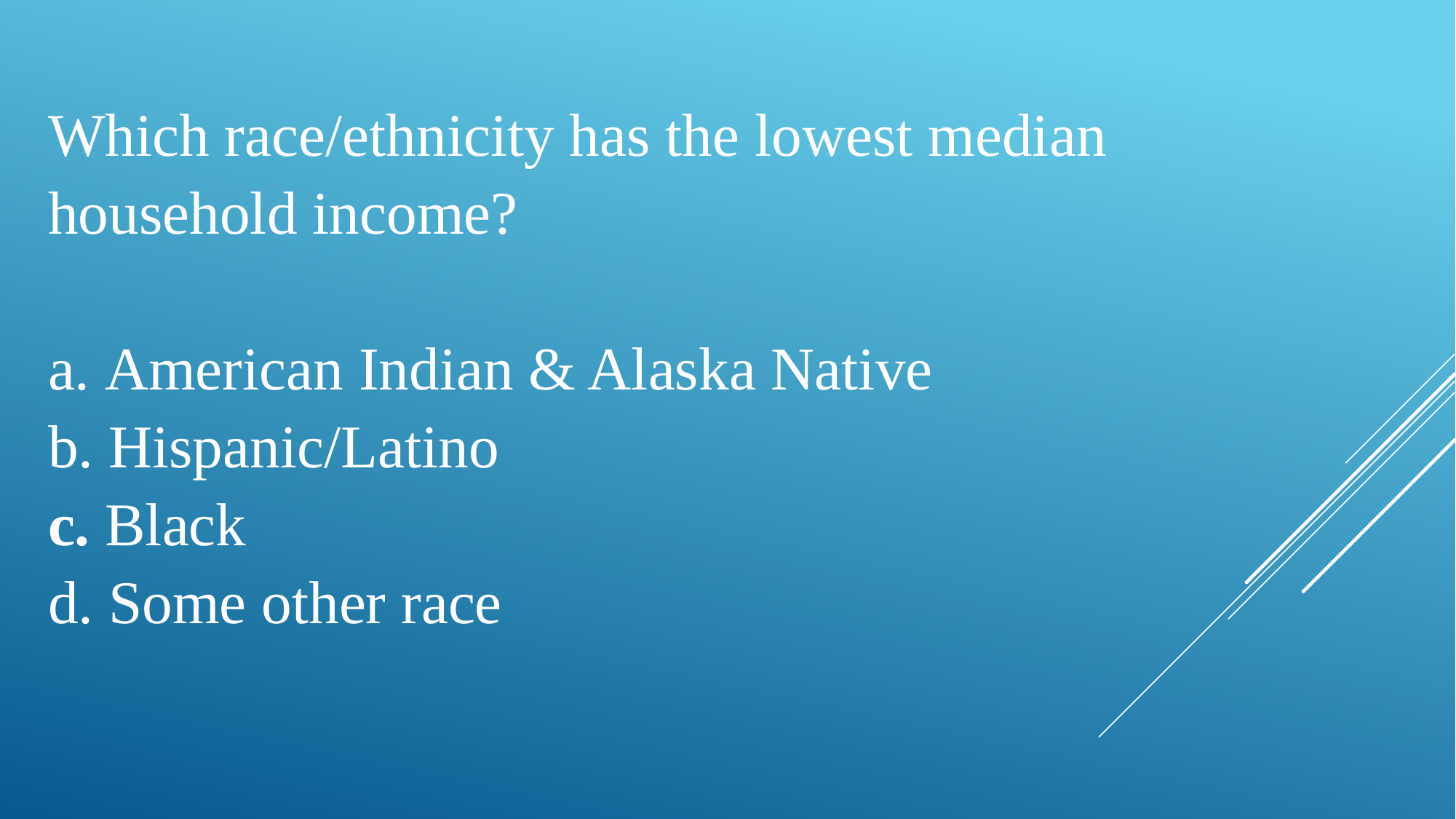

Which race/ethnicity has the lowest median household income?

 American Indian & Alaska Native
 Hispanic/Latino
 Black
 Some other race